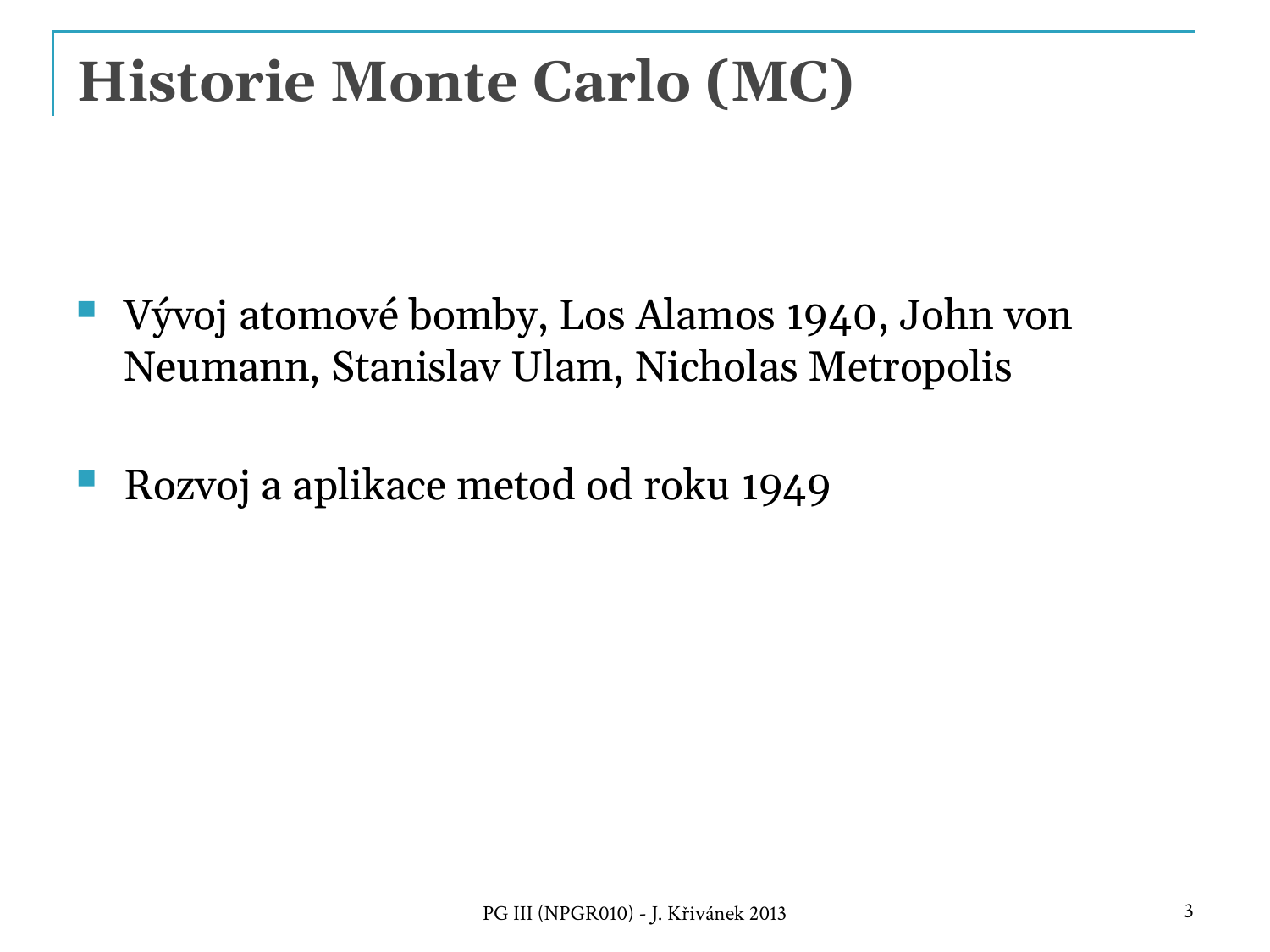

# Historie Monte Carlo (MC)

Vývoj atomové bomby, Los Alamos 1940, John von Neumann, Stanislav Ulam, Nicholas Metropolis

Rozvoj a aplikace metod od roku 1949
3
PG III (NPGR010) - J. Křivánek 2013